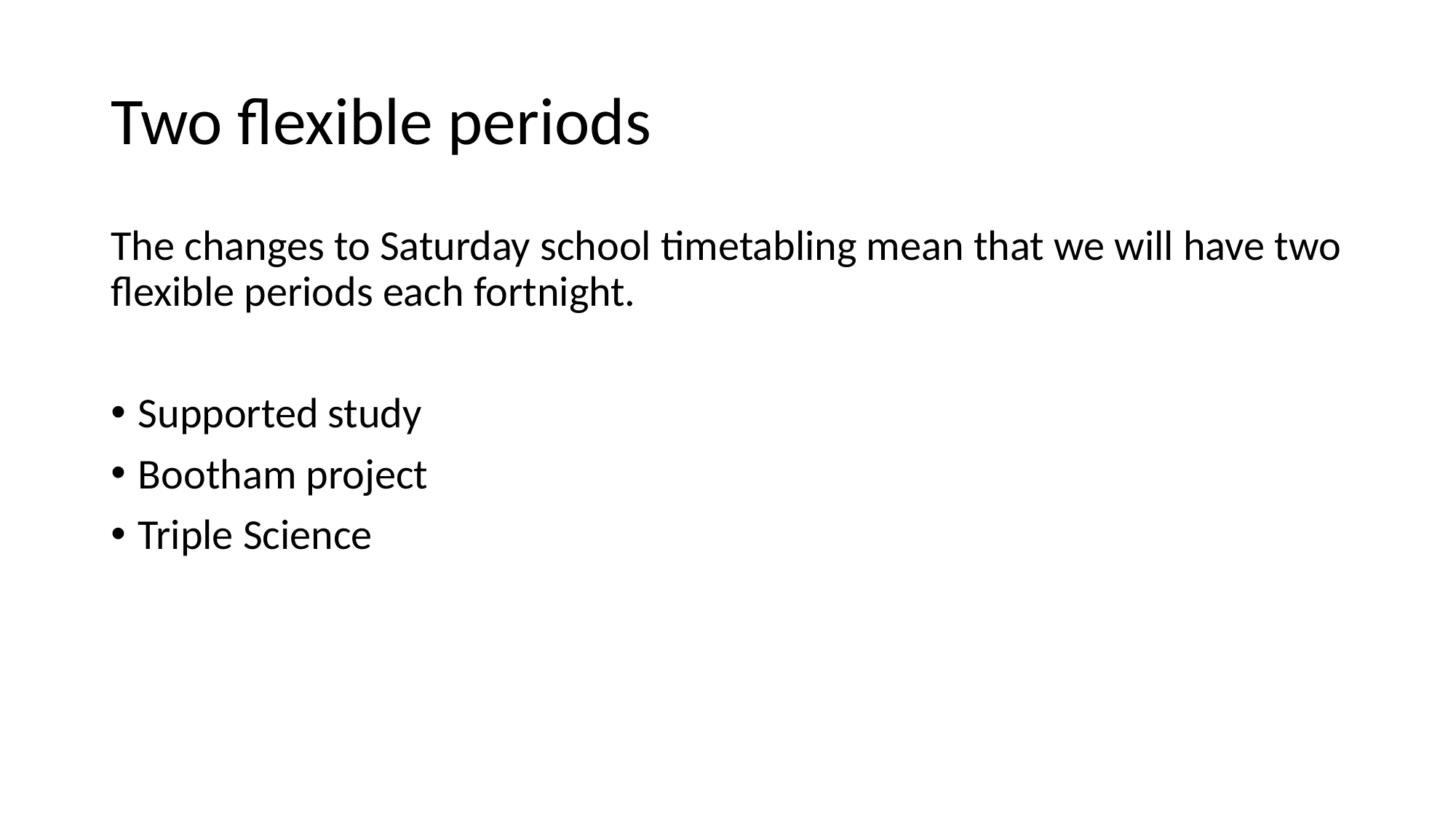

# Two flexible periods
The changes to Saturday school timetabling mean that we will have two flexible periods each fortnight.

Supported study
Bootham project
Triple Science